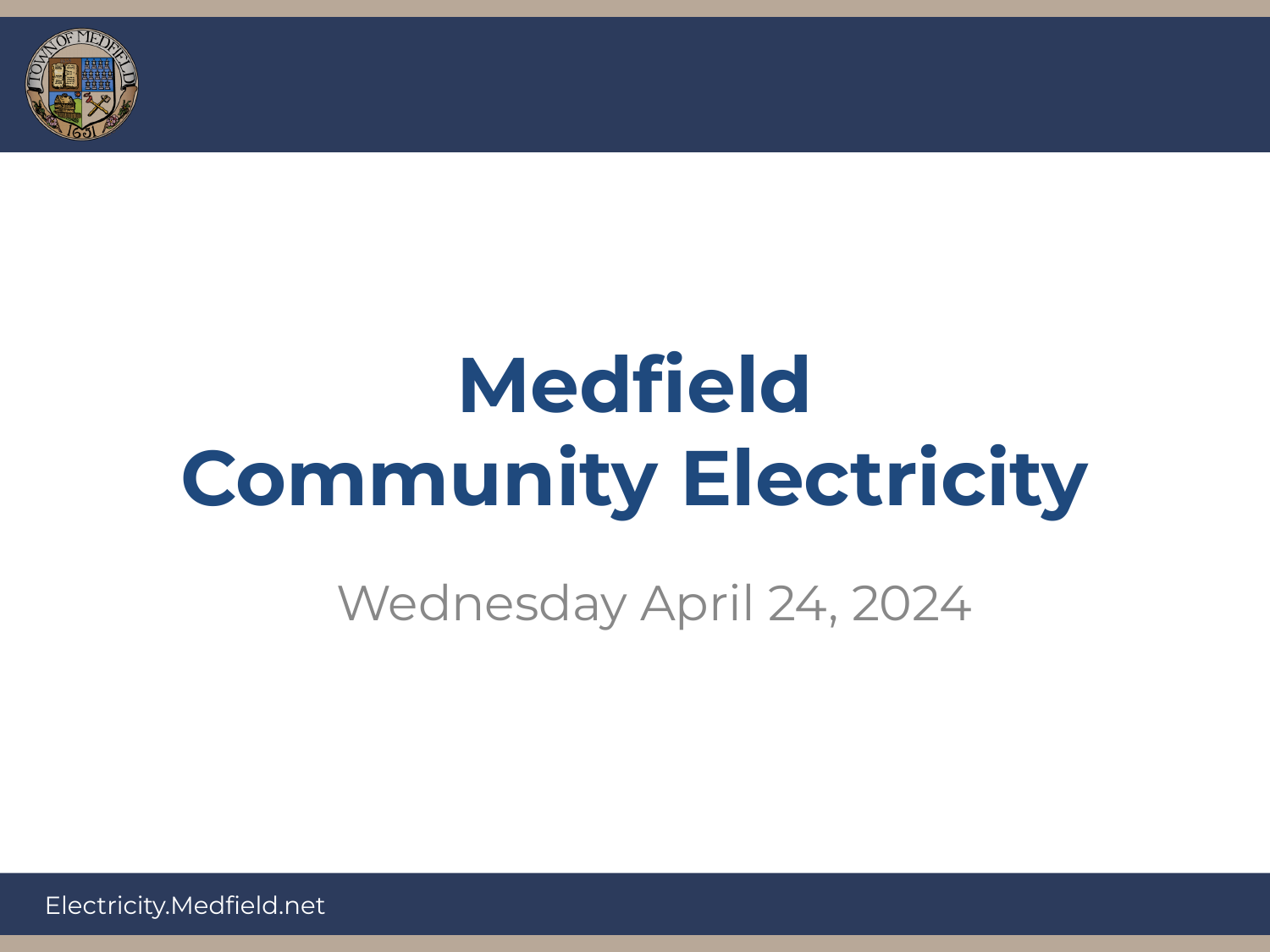

Medfield
Community Electricity

Wednesday April 24, 2024